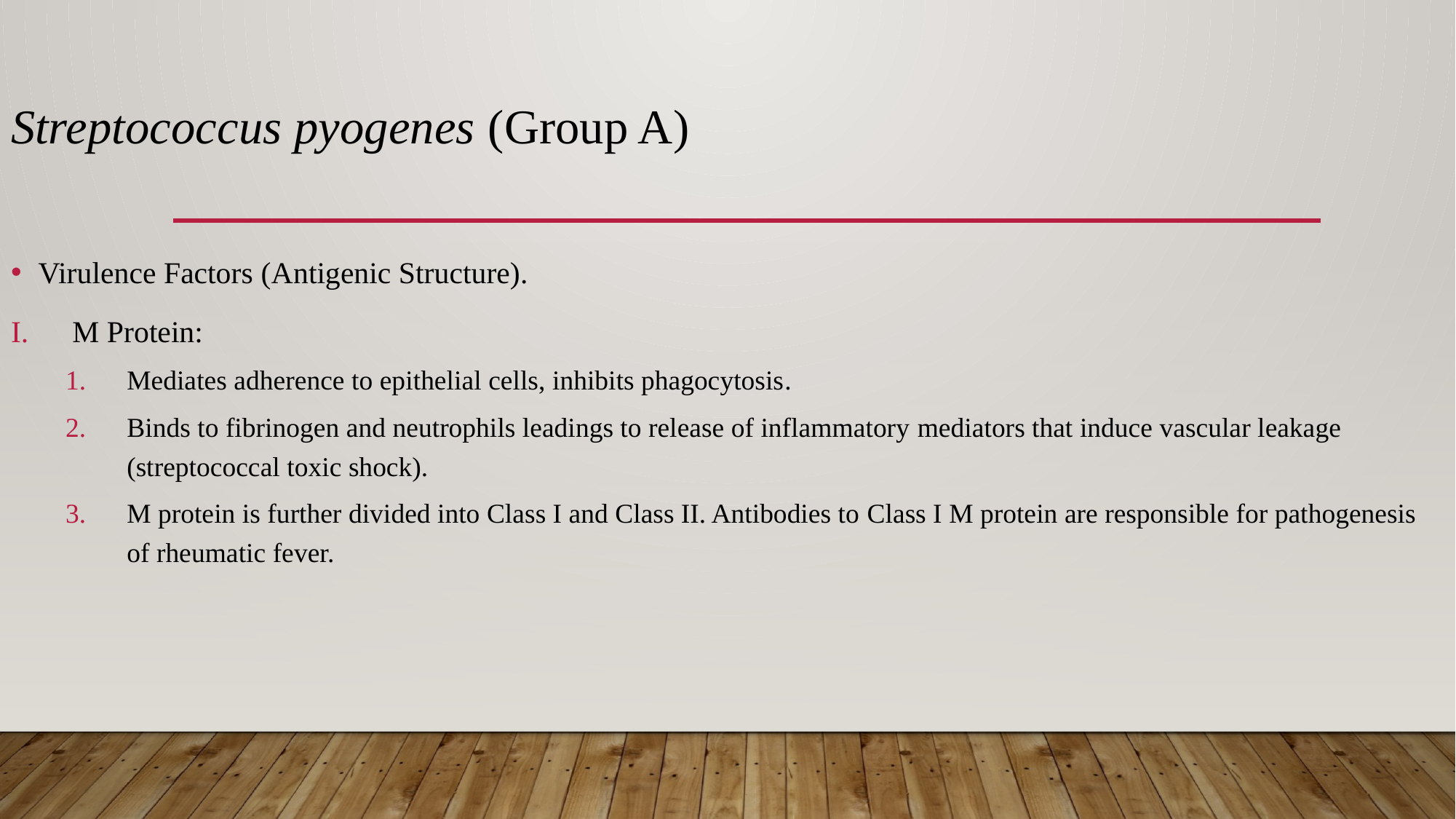

# Streptococcus pyogenes (Group A)
Virulence Factors (Antigenic Structure).
M Protein:
Mediates adherence to epithelial cells, inhibits phagocytosis.
Binds to fibrinogen and neutrophils leadings to release of inflammatory mediators that induce vascular leakage (streptococcal toxic shock).
M protein is further divided into Class I and Class II. Antibodies to Class I M protein are responsible for pathogenesis of rheumatic fever.